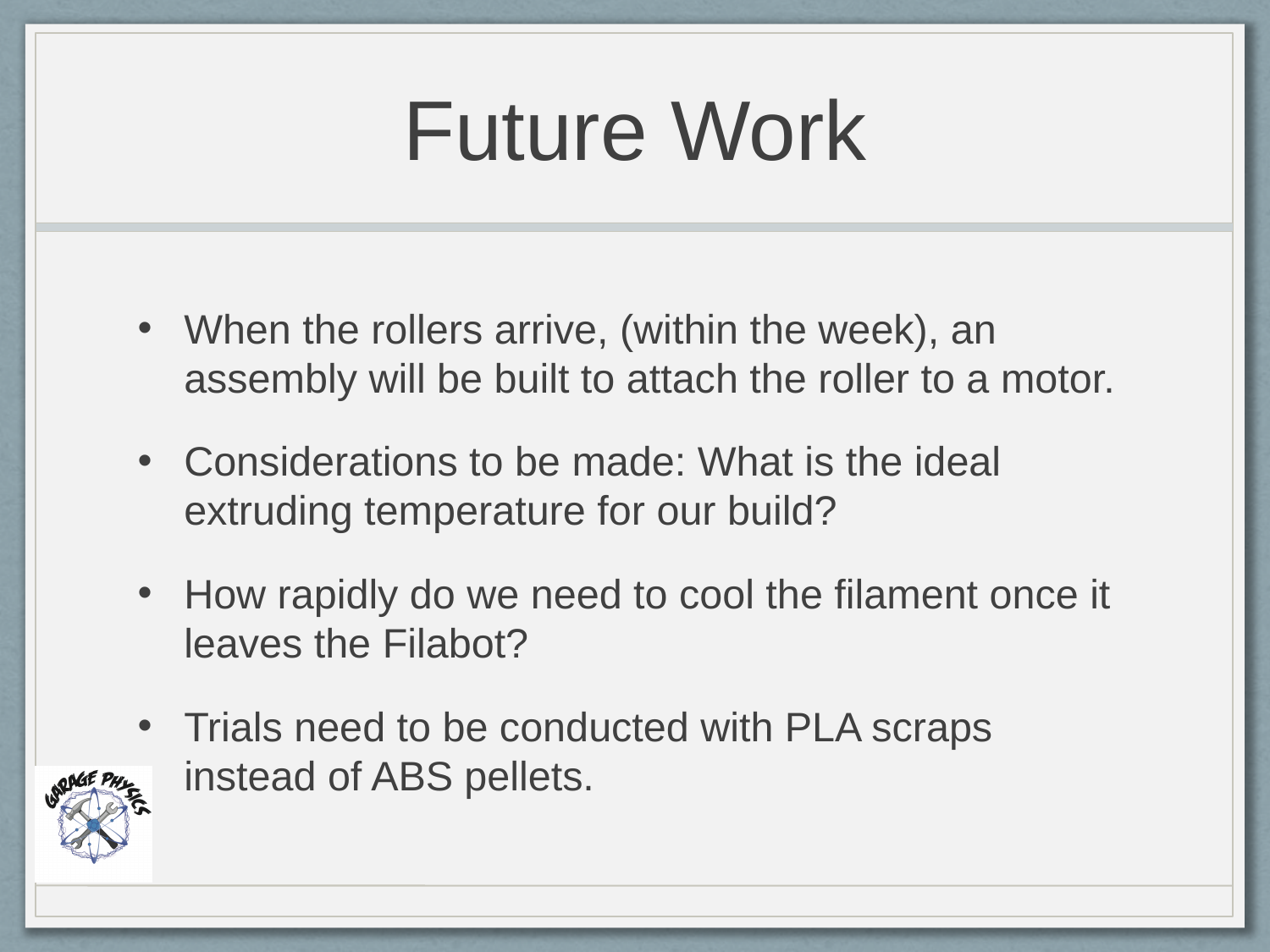

# Future Work
When the rollers arrive, (within the week), an assembly will be built to attach the roller to a motor.
Considerations to be made: What is the ideal extruding temperature for our build?
How rapidly do we need to cool the filament once it leaves the Filabot?
Trials need to be conducted with PLA scraps instead of ABS pellets.